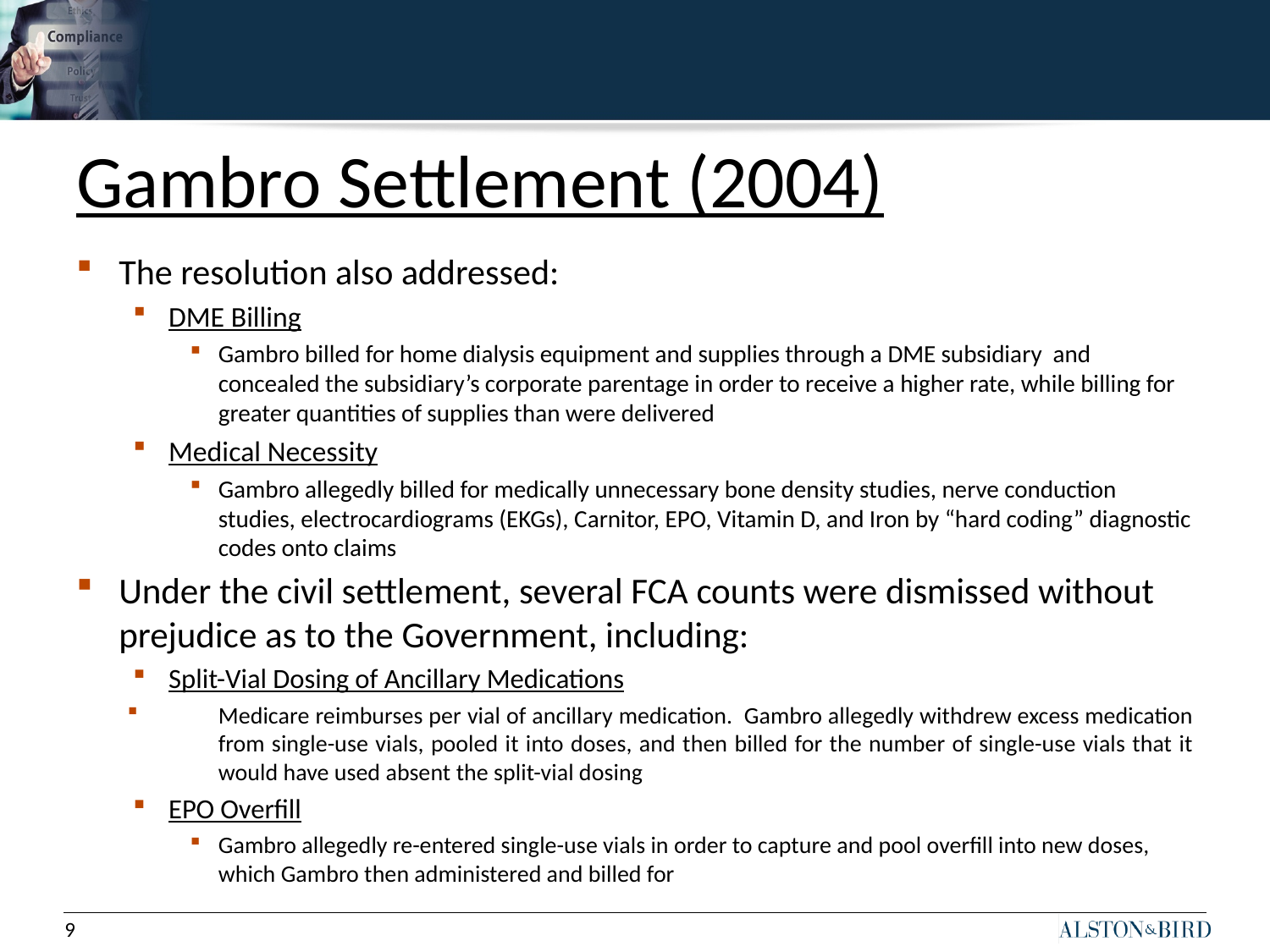

# Gambro Settlement (2004)
The resolution also addressed:
DME Billing
Gambro billed for home dialysis equipment and supplies through a DME subsidiary  and concealed the subsidiary’s corporate parentage in order to receive a higher rate, while billing for greater quantities of supplies than were delivered
Medical Necessity
Gambro allegedly billed for medically unnecessary bone density studies, nerve conduction studies, electrocardiograms (EKGs), Carnitor, EPO, Vitamin D, and Iron by “hard coding” diagnostic codes onto claims
Under the civil settlement, several FCA counts were dismissed without  prejudice as to the Government, including:
Split-Vial Dosing of Ancillary Medications
Medicare reimburses per vial of ancillary medication.  Gambro allegedly withdrew excess medication from single-use vials, pooled it into doses, and then billed for the number of single-use vials that it would have used absent the split-vial dosing
EPO Overfill
Gambro allegedly re-entered single-use vials in order to capture and pool overfill into new doses, which Gambro then administered and billed for